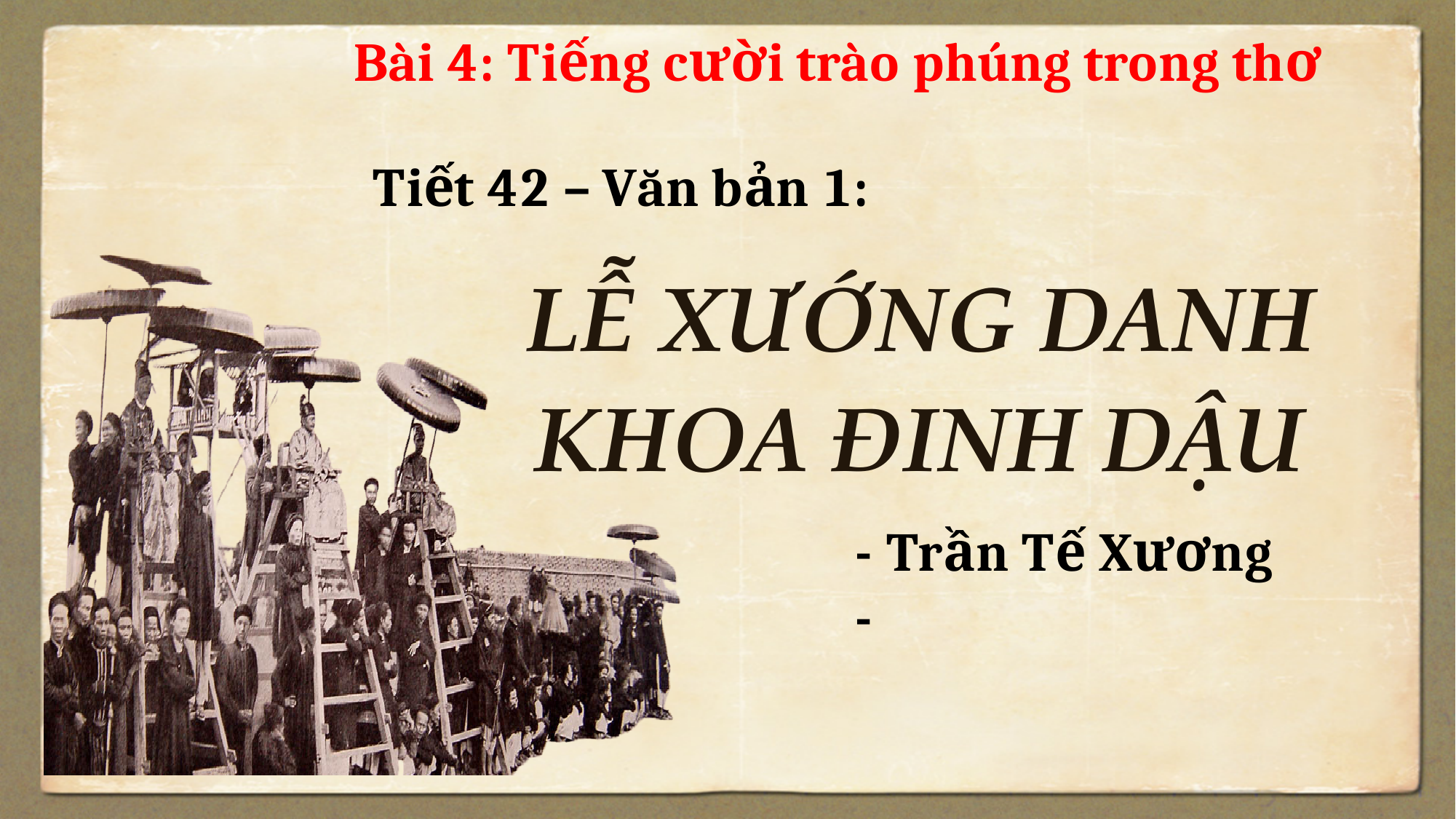

Bài 4: Tiếng cười trào phúng trong thơ
Tiết 42 – Văn bản 1:

LỄ XƯỚNG DANH KHOA ĐINH DẬU
- Trần Tế Xương -